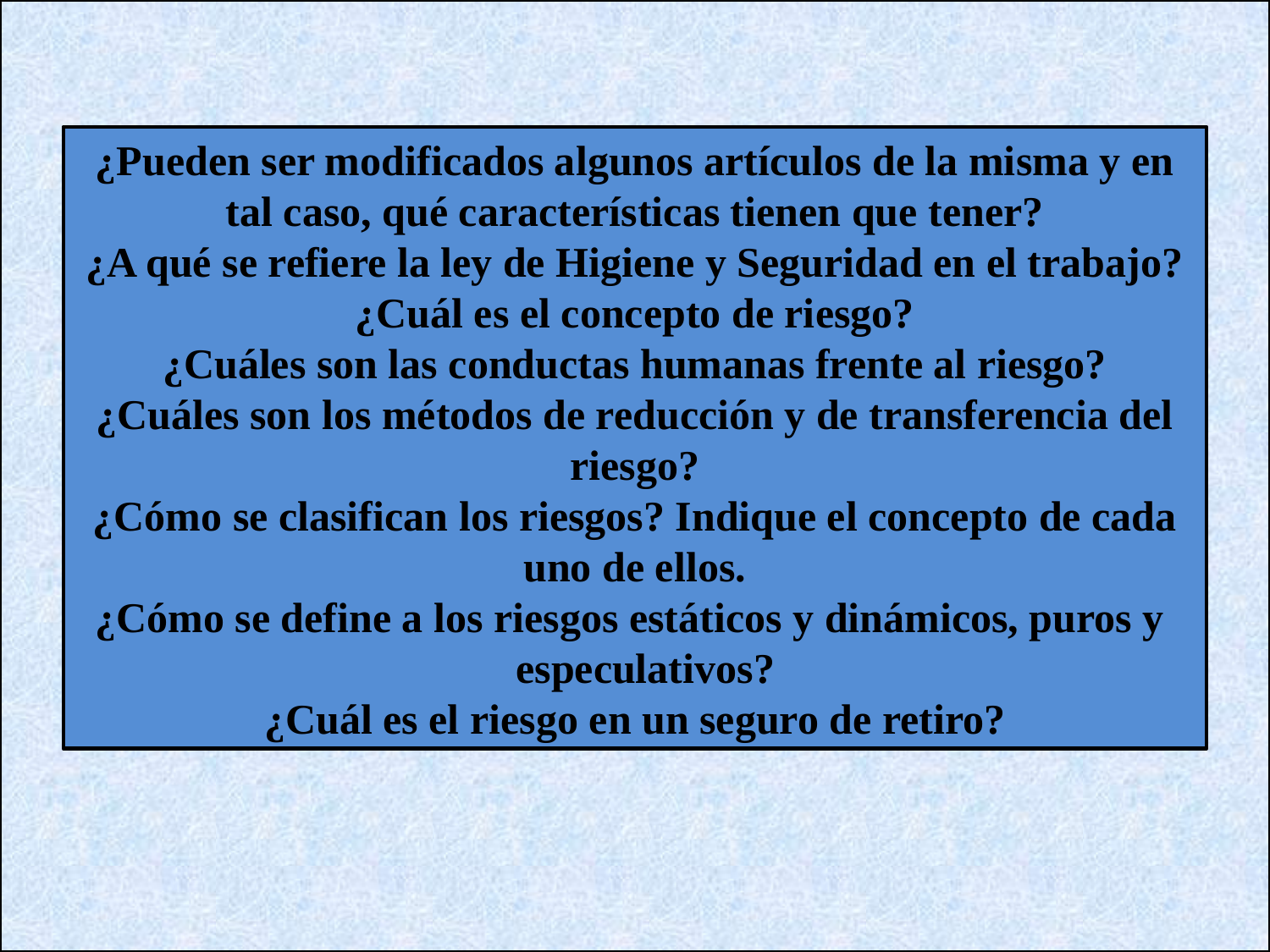

orie
¿Pueden ser modificados algunos artículos de la misma y en tal caso, qué características tienen que tener?
¿A qué se refiere la ley de Higiene y Seguridad en el trabajo?
¿Cuál es el concepto de riesgo?
¿Cuáles son las conductas humanas frente al riesgo?
¿Cuáles son los métodos de reducción y de transferencia del riesgo?
¿Cómo se clasifican los riesgos? Indique el concepto de cada uno de ellos.
¿Cómo se define a los riesgos estáticos y dinámicos, puros y
   especulativos?
¿Cuál es el riesgo en un seguro de retiro?